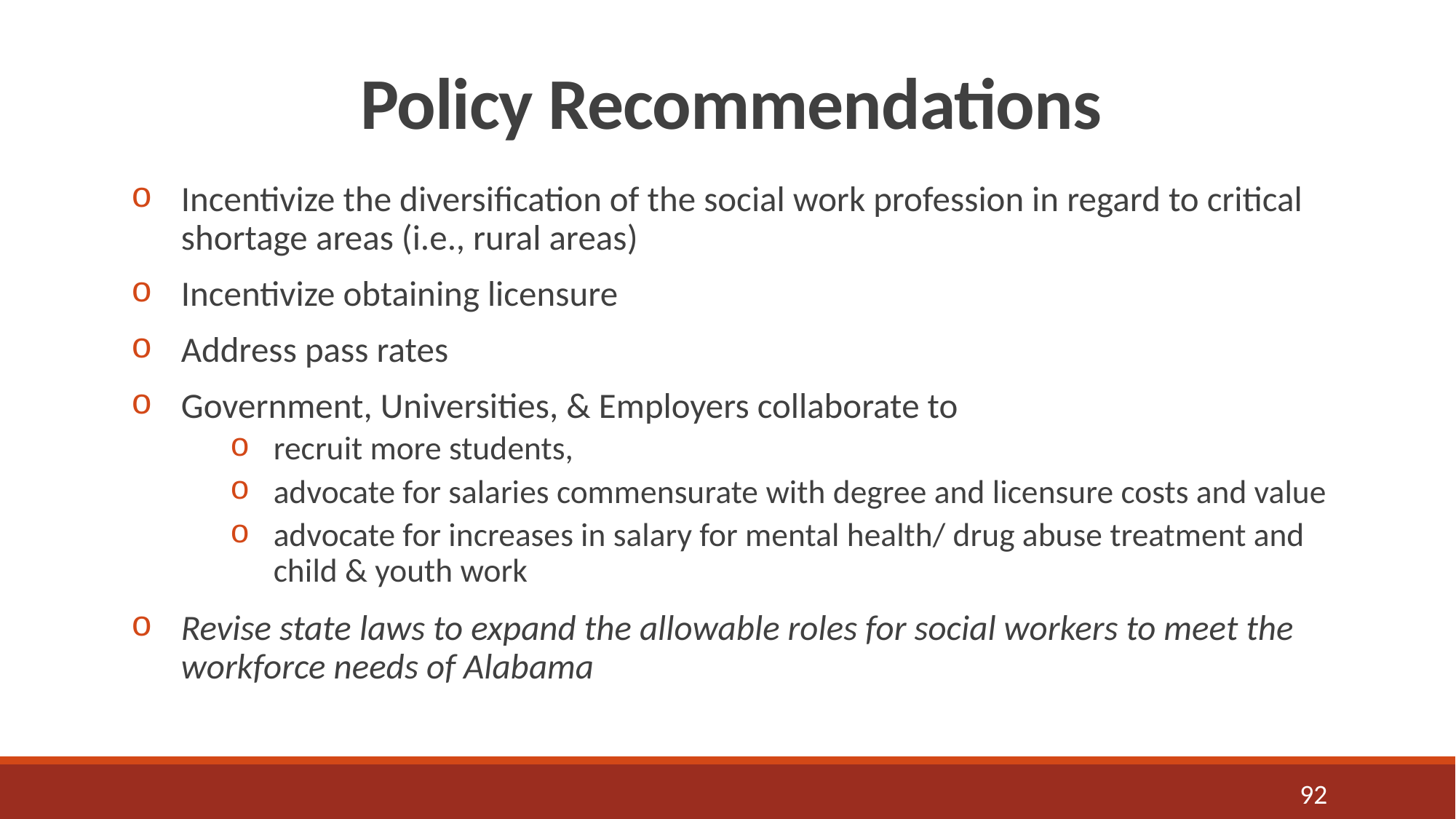

# Policy Recommendations
Incentivize the diversification of the social work profession in regard to critical shortage areas (i.e., rural areas)
Incentivize obtaining licensure
Address pass rates
Government, Universities, & Employers collaborate to
recruit more students,
advocate for salaries commensurate with degree and licensure costs and value
advocate for increases in salary for mental health/ drug abuse treatment and child & youth work
Revise state laws to expand the allowable roles for social workers to meet the workforce needs of Alabama
92